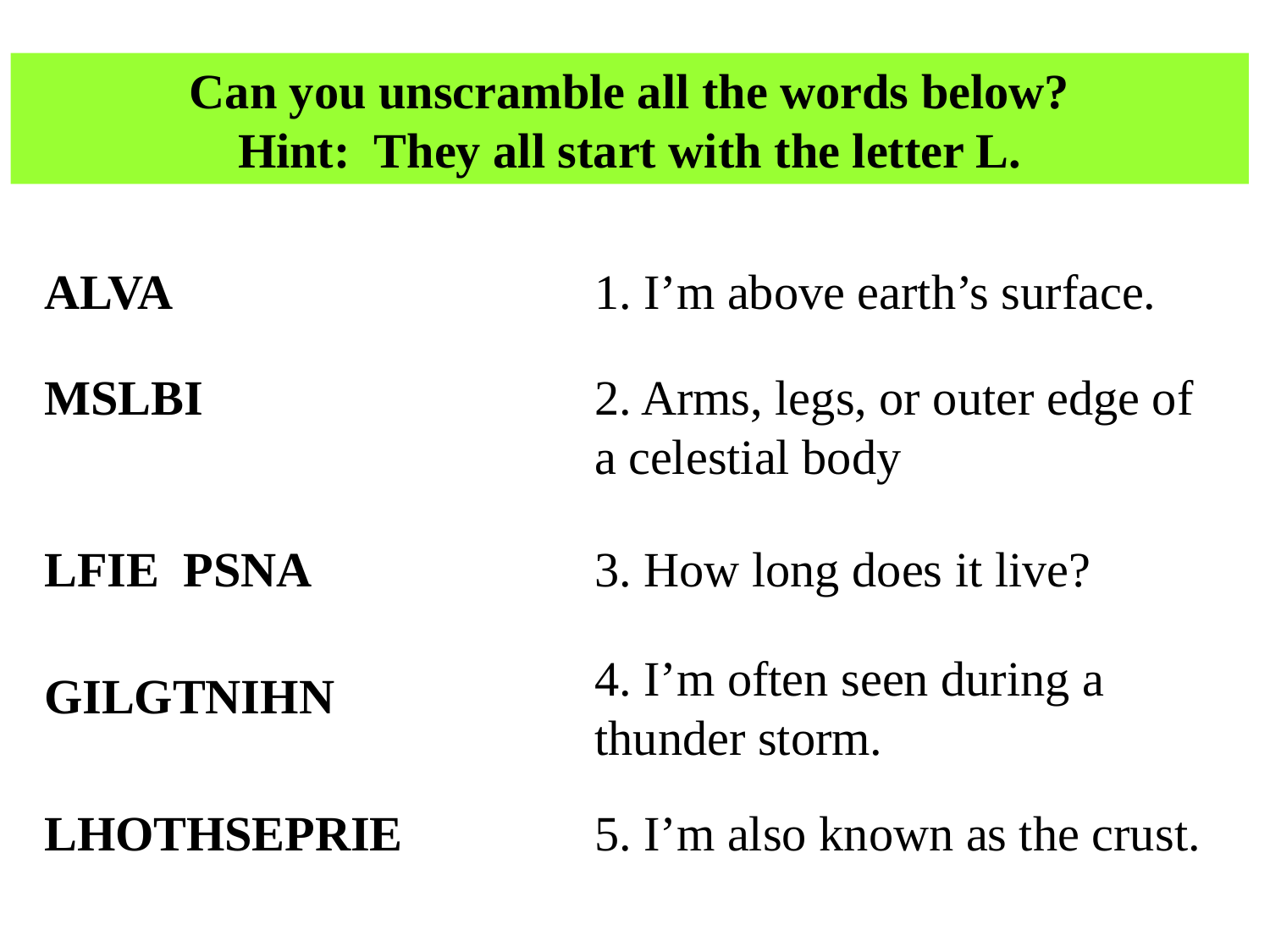

Can you unscramble all the words below?
Hint:  They all start with the letter L.
ALVA
1. I’m above earth’s surface.
MSLBI
2. Arms, legs, or outer edge of a celestial body
LFIE  PSNA
3. How long does it live?
4. I’m often seen during a thunder storm.
GILGTNIHN
LHOTHSEPRIE
5. I’m also known as the crust.